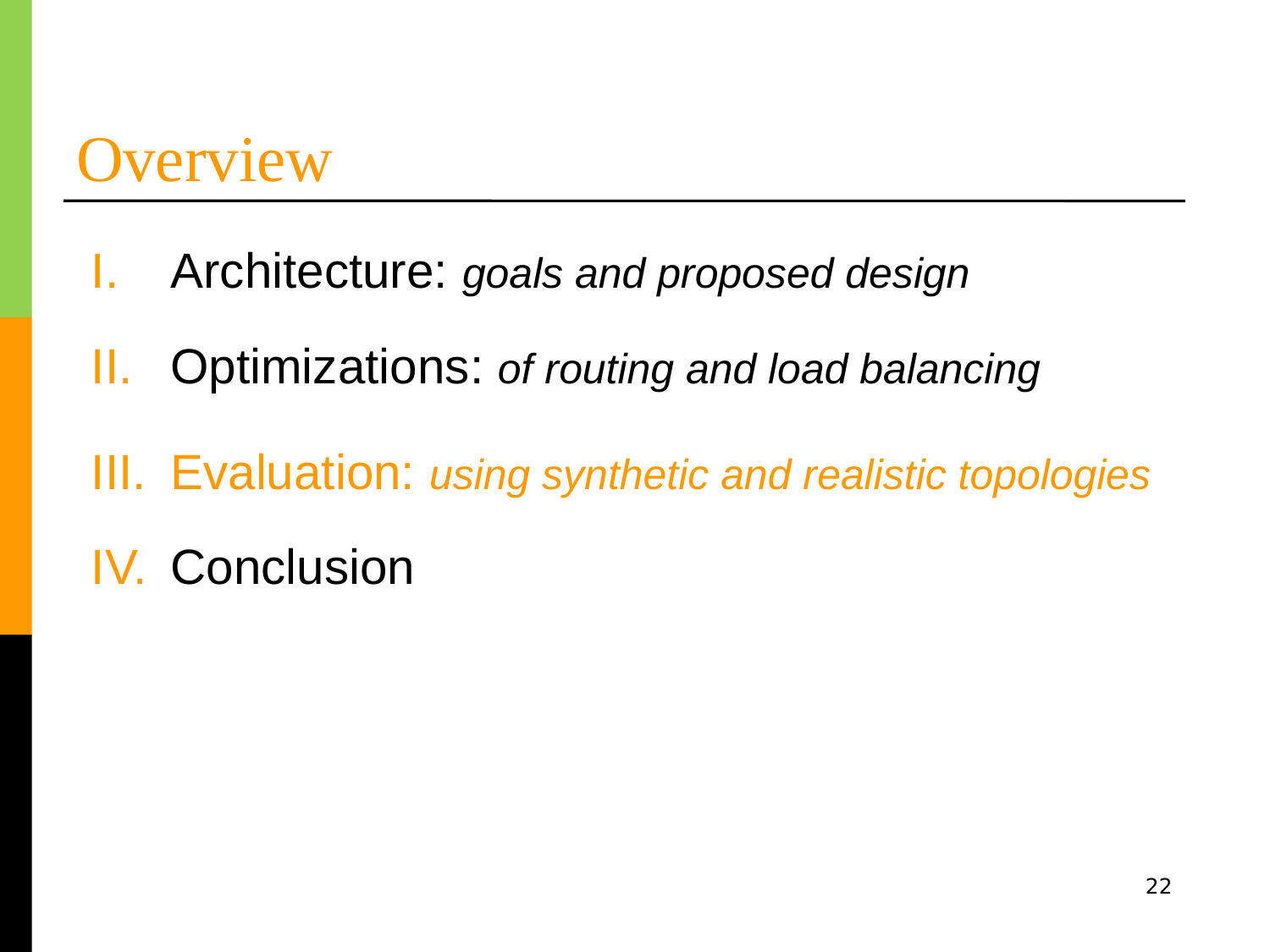

# Overview

Architecture: goals and proposed design
Optimizations: of routing and load balancing
Evaluation: using synthetic and realistic topologies

Conclusion

22